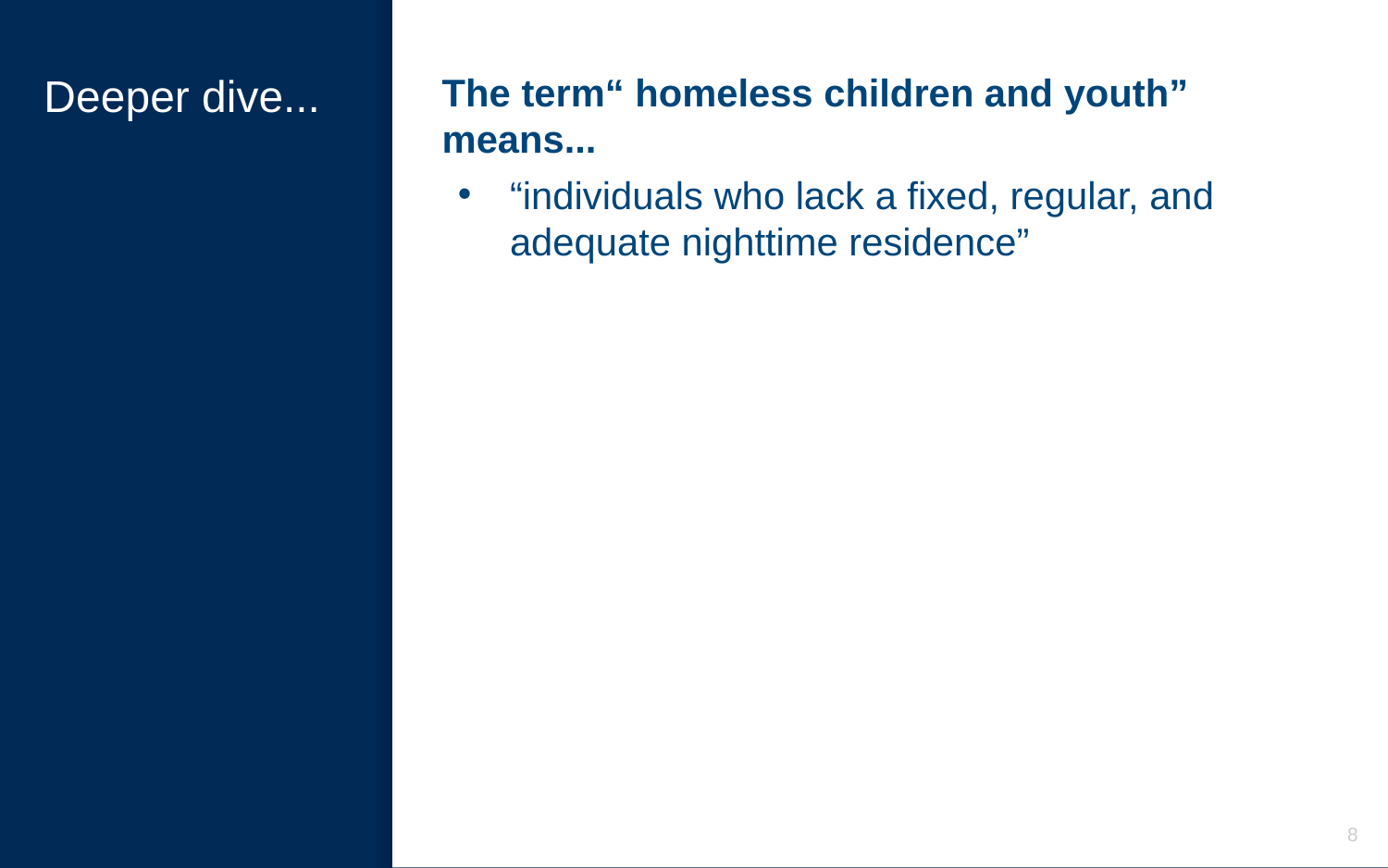

# Deeper dive...
The term“ homeless children and youth” means...
“individuals who lack a fixed, regular, and adequate nighttime residence”
8